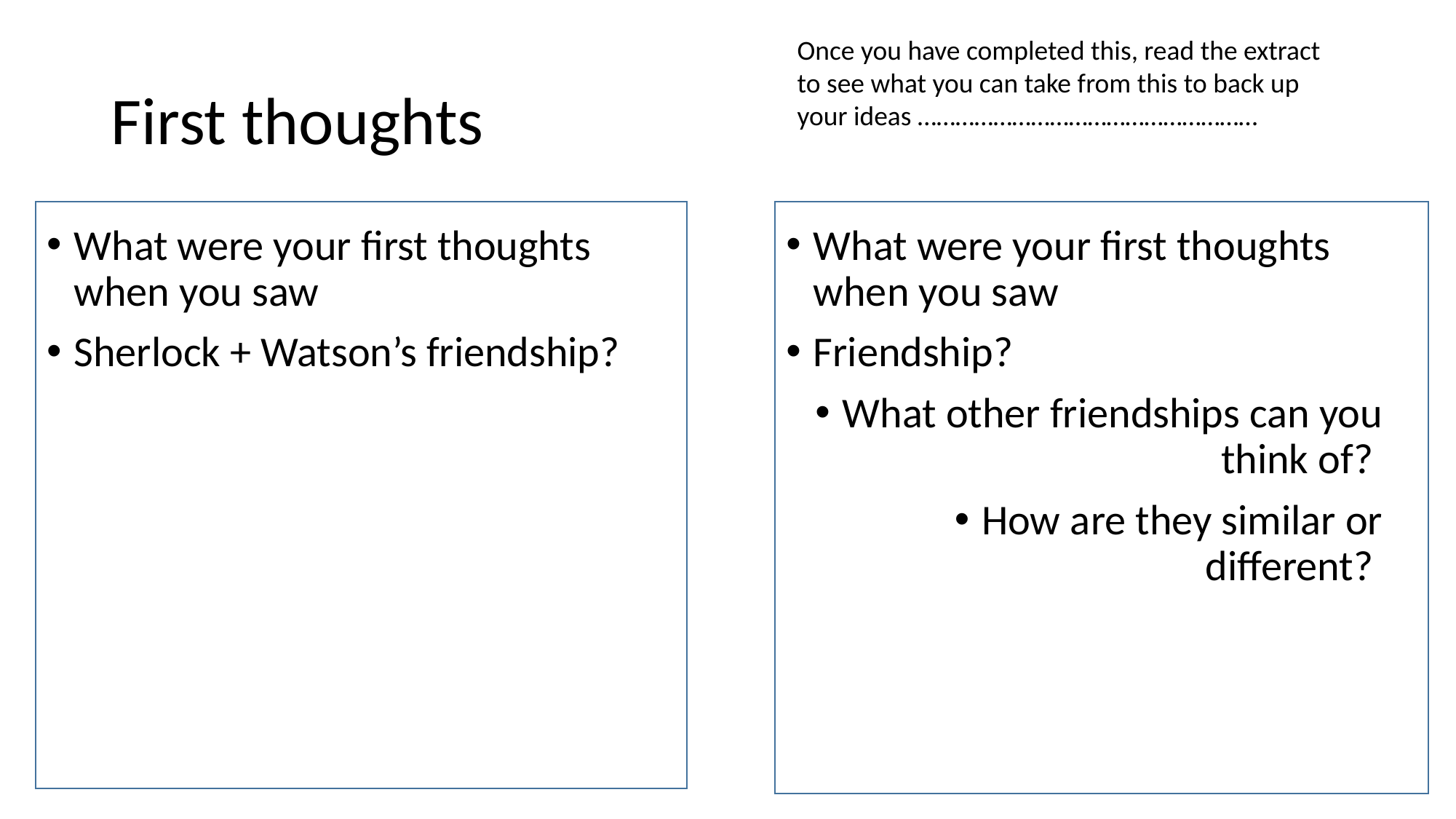

Once you have completed this, read the extract to see what you can take from this to back up your ideas ………………………………………………
# First thoughts

What were your first thoughts when you saw
Sherlock + Watson’s friendship?
What were your first thoughts when you saw
Friendship?
What other friendships can you think of?
How are they similar or different?